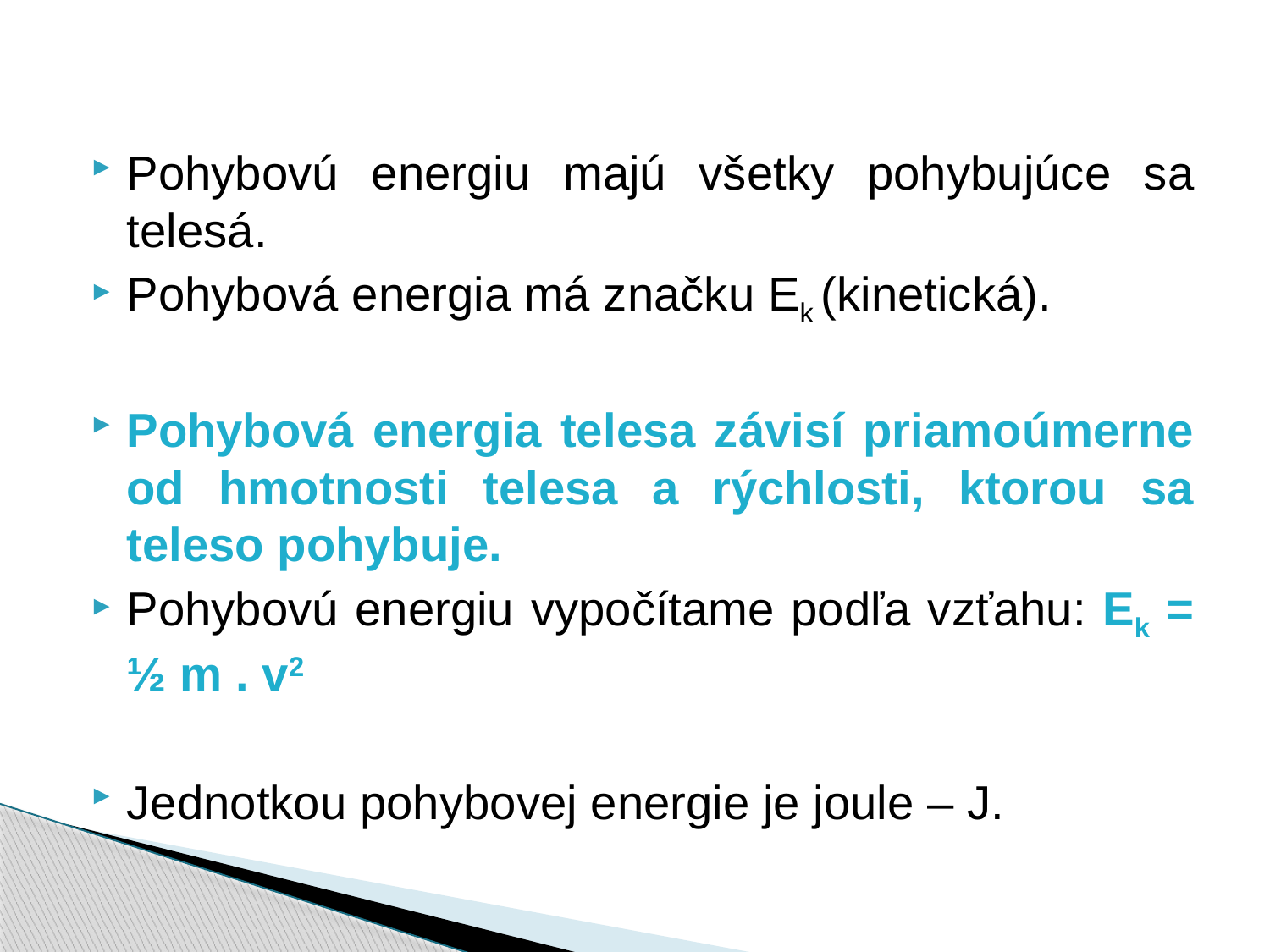

Pohybovú energiu majú všetky pohybujúce sa telesá.
Pohybová energia má značku Ek (kinetická).

Pohybová energia telesa závisí priamoúmerne od hmotnosti telesa a rýchlosti, ktorou sa teleso pohybuje.
Pohybovú energiu vypočítame podľa vzťahu: Ek = ½ m . v2

Jednotkou pohybovej energie je joule – J.